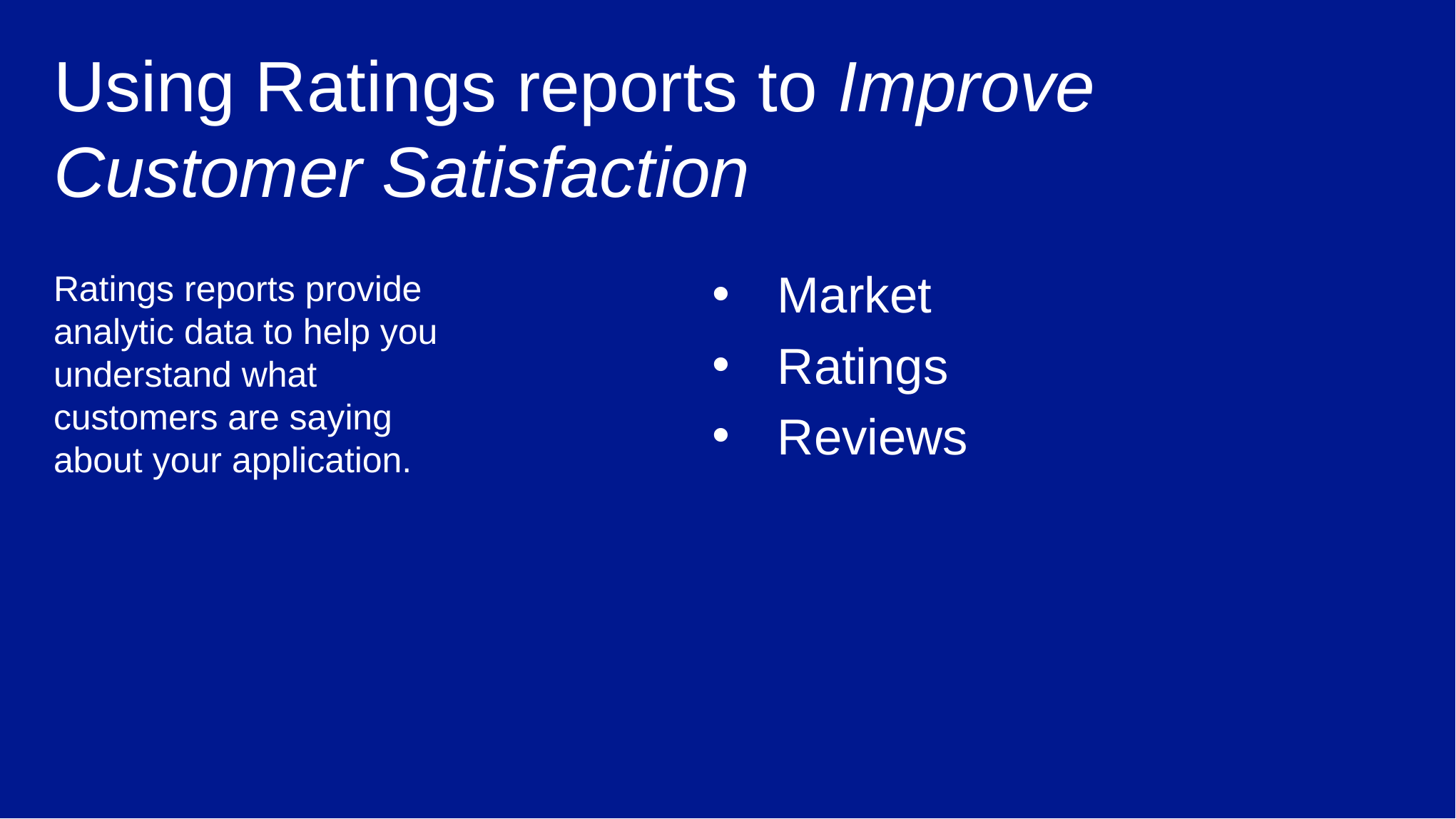

# Using Ratings reports to Improve Customer Satisfaction
Market
Ratings
Reviews
Ratings reports provide analytic data to help you understand what customers are saying about your application.